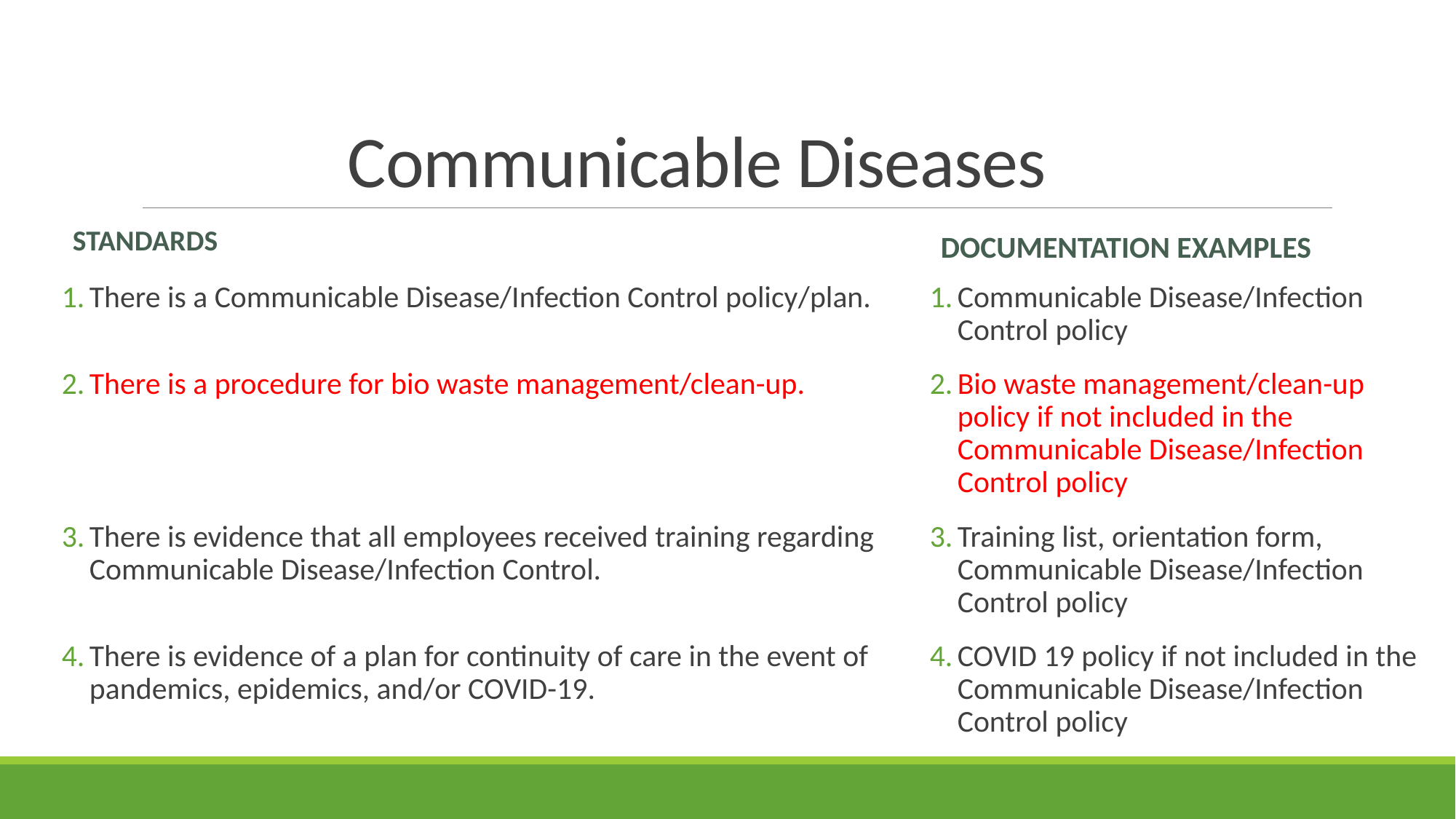

# Communicable Diseases
Standards
Documentation Examples
There is a Communicable Disease/Infection Control policy/plan.
There is a procedure for bio waste management/clean-up.
There is evidence that all employees received training regarding Communicable Disease/Infection Control.
There is evidence of a plan for continuity of care in the event of pandemics, epidemics, and/or COVID-19.
Communicable Disease/Infection Control policy
Bio waste management/clean-up policy if not included in the Communicable Disease/Infection Control policy
Training list, orientation form, Communicable Disease/Infection Control policy
COVID 19 policy if not included in the  Communicable Disease/Infection Control policy